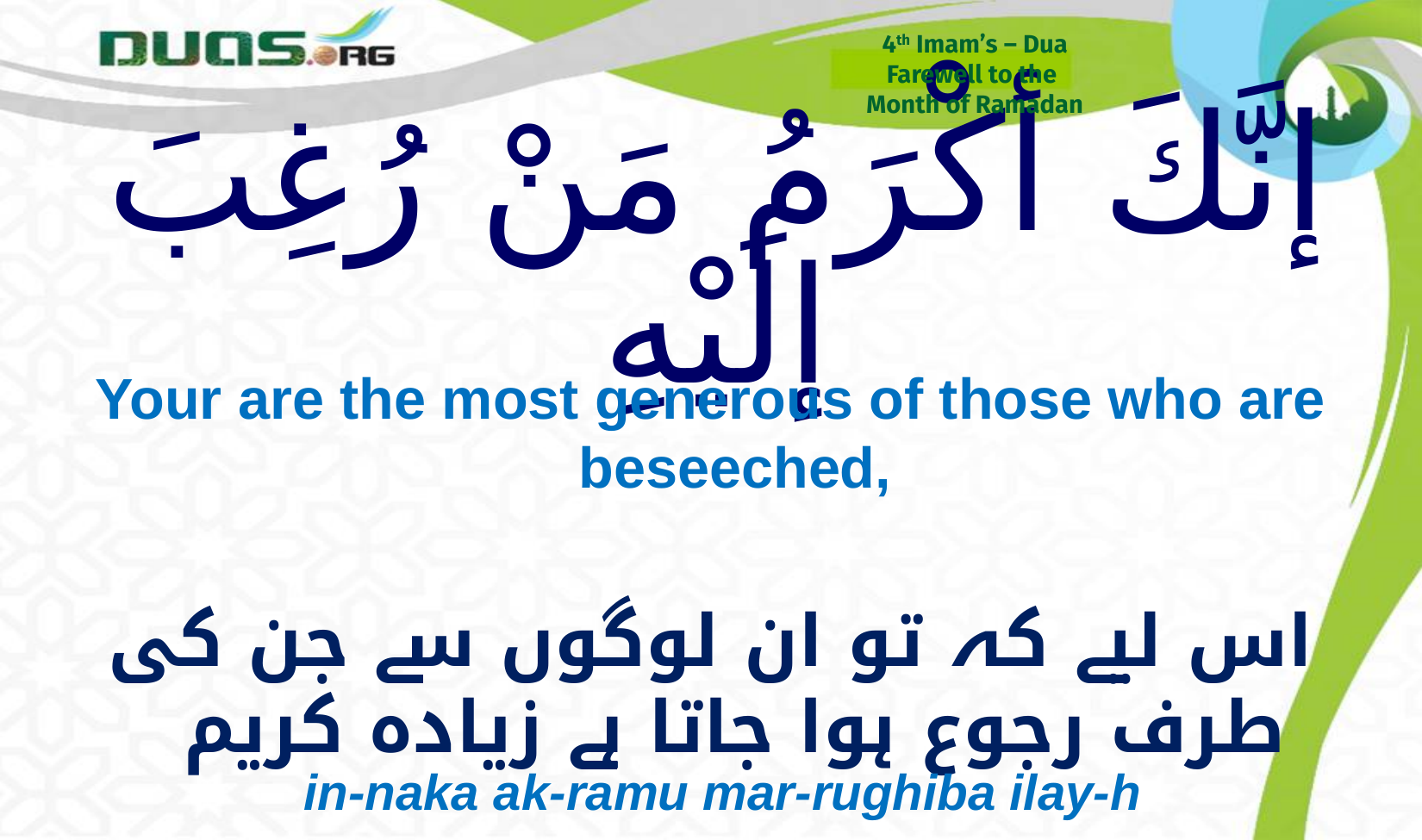

4th Imam’s – Dua
Farewell to the
Month of Ramadan

# إنَّكَ أكْرَمُ مَنْ رُغِبَ إلَيْهِ
Your are the most generous of those who are beseeched,

اس لیے کہ تو ان لوگوں سے جن کی طرف رجوع ہوا جاتا ہے زیادہ کریم
in-naka ak-ramu mar-rughiba ilay-h